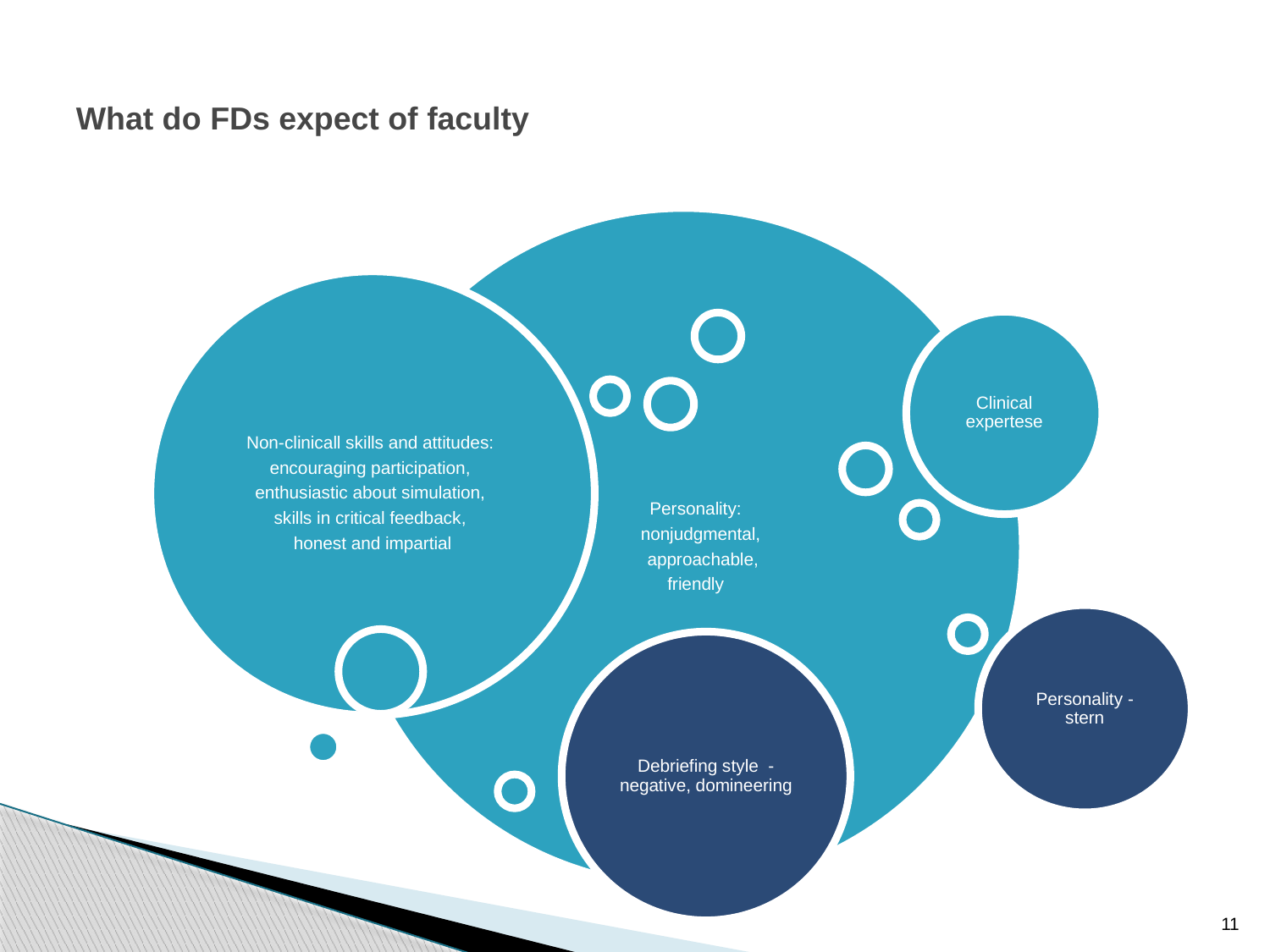

# What do FDs expect of faculty
      Personality:
        nonjudgmental,
         approachable,
     friendly
Non-clinicall skills and attitudes:
encouraging participation,
enthusiastic about simulation,
skills in critical feedback,
honest and impartial
Clinical expertese
Personality - stern
Debriefing style  - negative, domineering
11